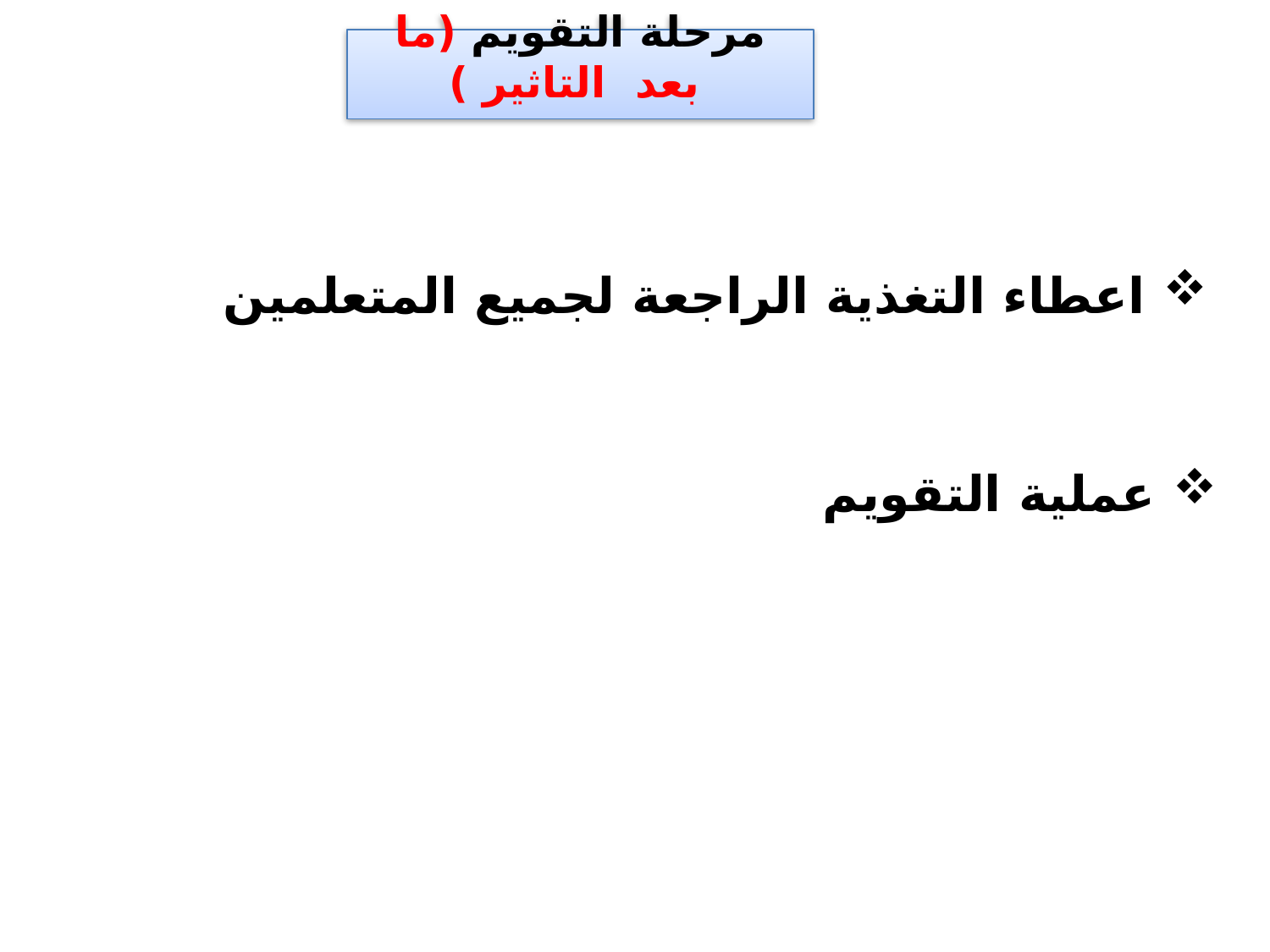

مرحلة التقويم (ما بعد  التاثير )

 اعطاء التغذية الراجعة لجميع المتعلمين
 عملية التقويم